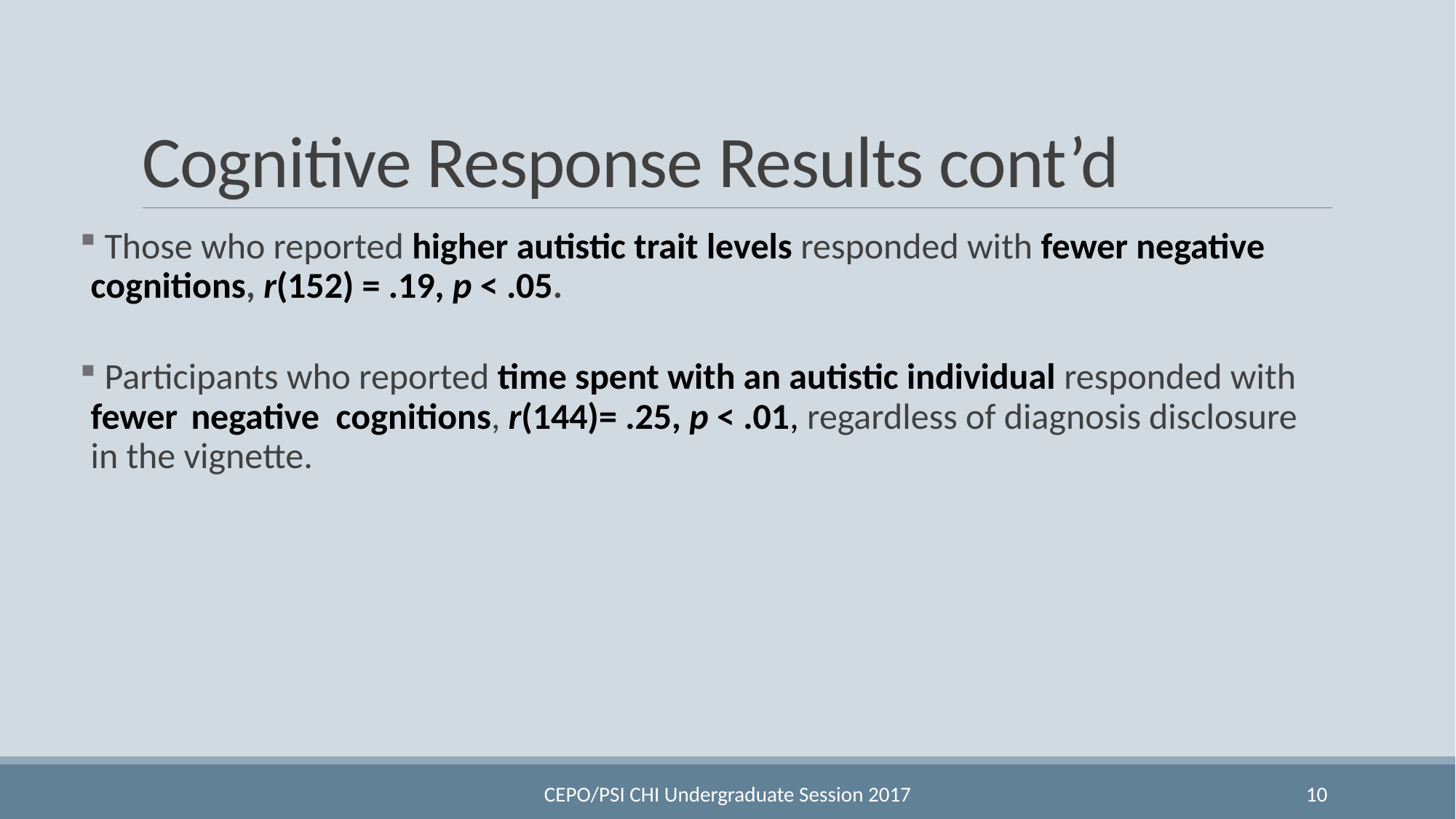

# Cognitive Response Results cont’d
 Those who reported higher autistic trait levels responded with fewer negative cognitions, r(152) = .19, p < .05.
 Participants who reported time spent with an autistic individual responded with fewer  negative  cognitions, r(144)= .25, p < .01, regardless of diagnosis disclosure in the vignette.
CEPO/PSI CHI Undergraduate Session 2017
10